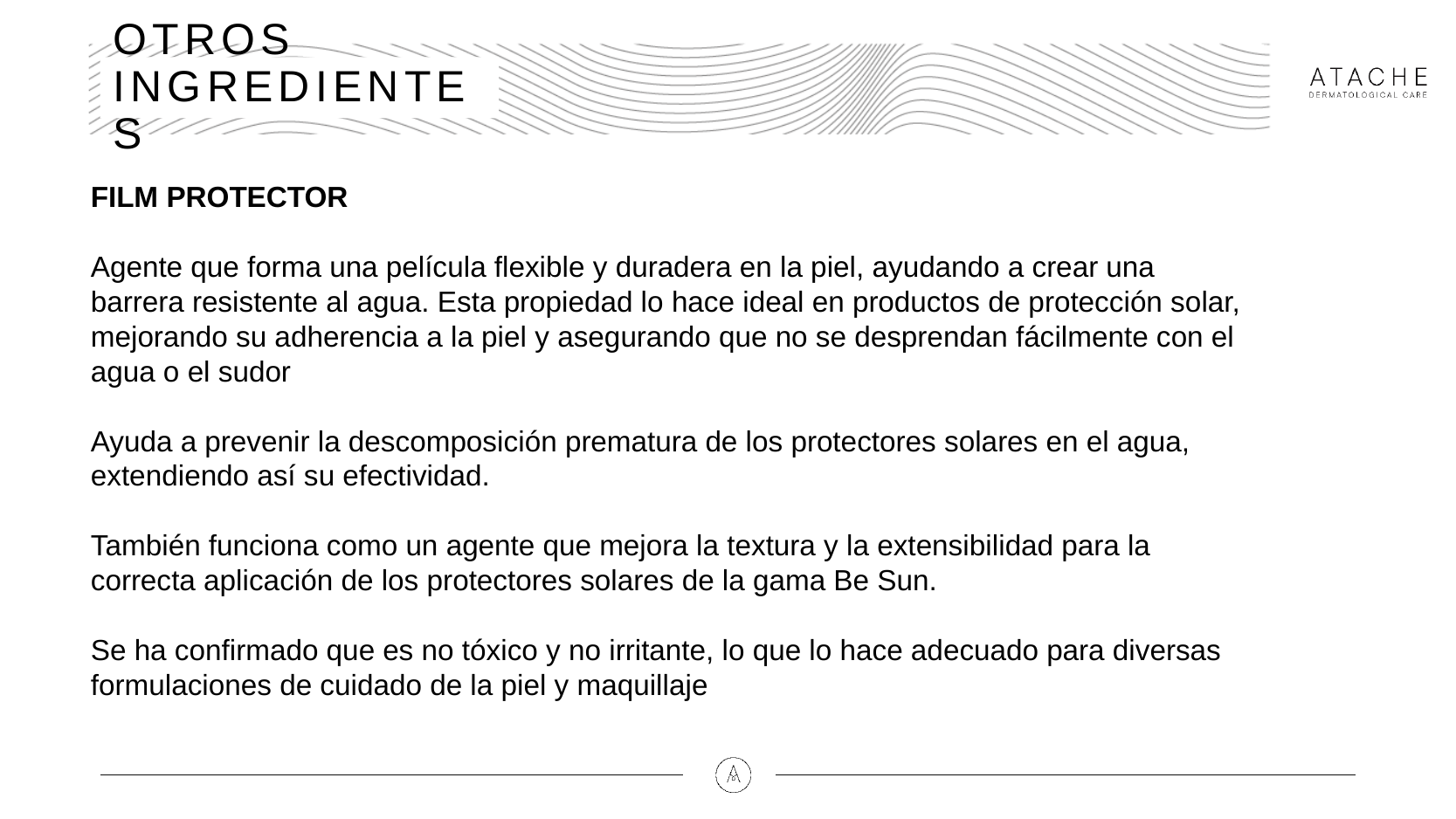

# OTROS INGREDIENTES
FILM PROTECTOR

Agente que forma una película flexible y duradera en la piel, ayudando a crear una barrera resistente al agua. Esta propiedad lo hace ideal en productos de protección solar, mejorando su adherencia a la piel y asegurando que no se desprendan fácilmente con el agua o el sudor

Ayuda a prevenir la descomposición prematura de los protectores solares en el agua, extendiendo así su efectividad.

También funciona como un agente que mejora la textura y la extensibilidad para la correcta aplicación de los protectores solares de la gama Be Sun.

Se ha confirmado que es no tóxico y no irritante, lo que lo hace adecuado para diversas formulaciones de cuidado de la piel y maquillaje